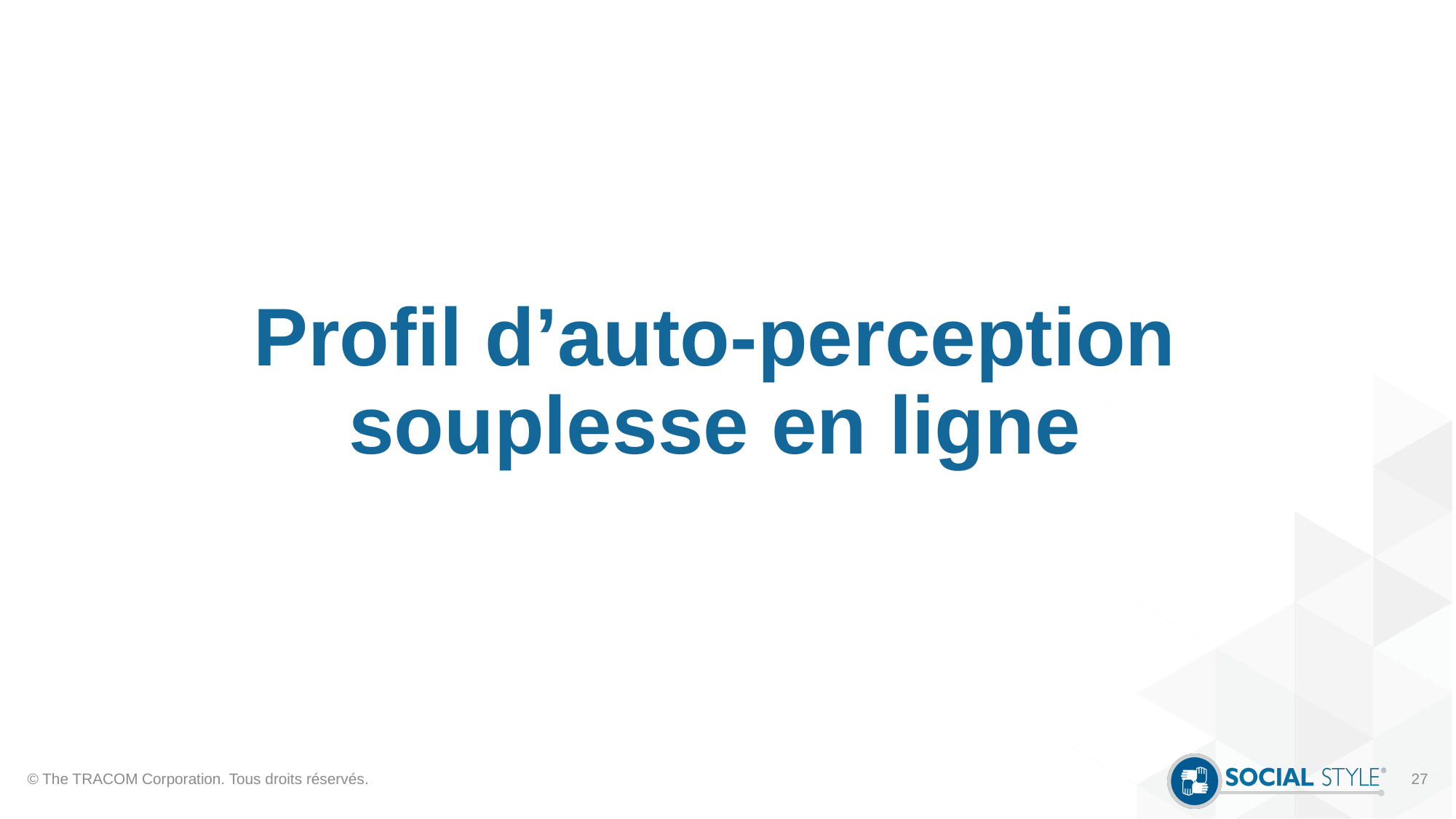

# Profil d’auto-perception souplesse en ligne
© The TRACOM Corporation. Tous droits réservés.
27